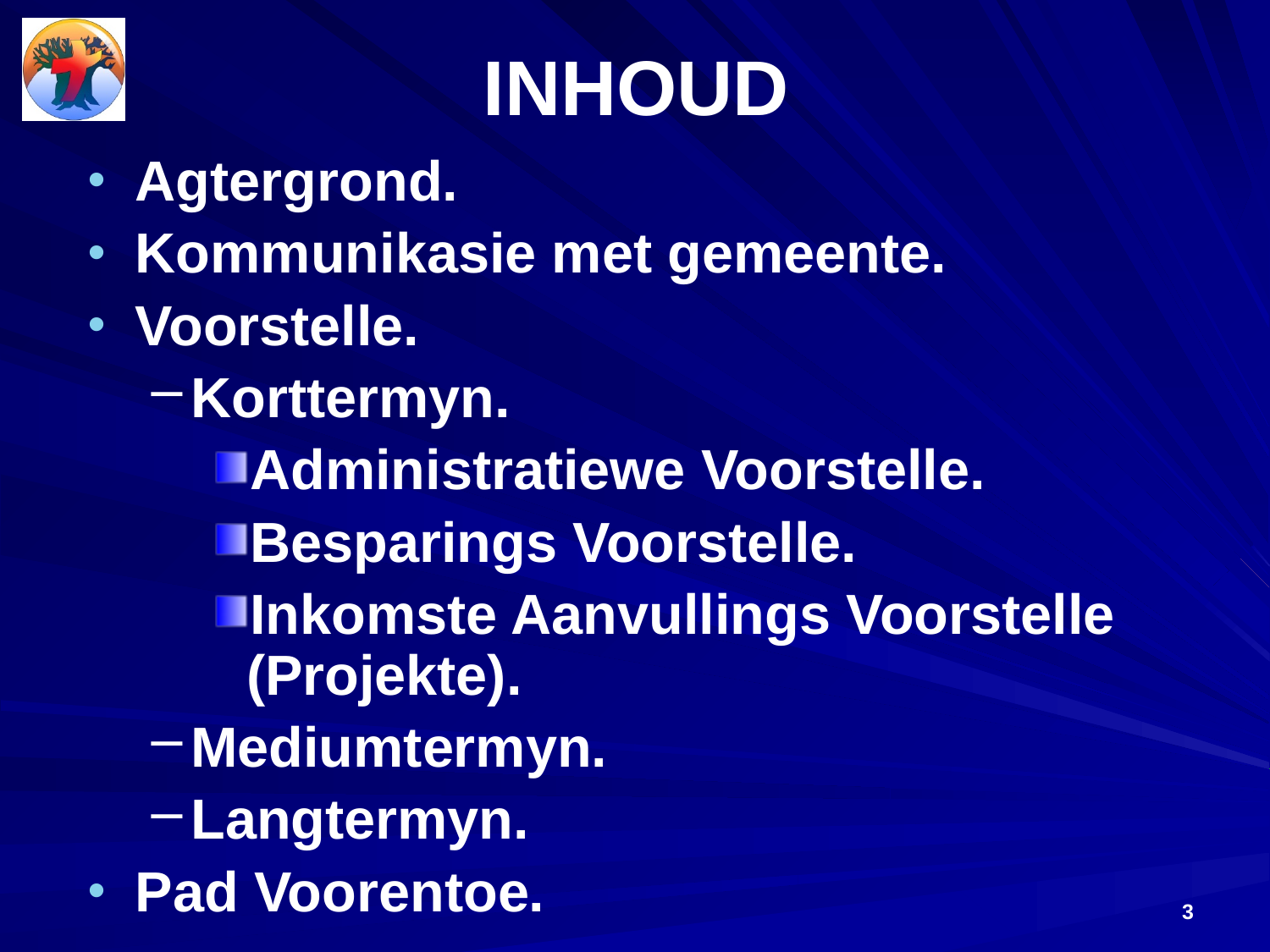

# INHOUD
Agtergrond.
Kommunikasie met gemeente.
Voorstelle.
Korttermyn.
Administratiewe Voorstelle.
Besparings Voorstelle.
Inkomste Aanvullings Voorstelle (Projekte).
Mediumtermyn.
Langtermyn.
Pad Voorentoe.
3